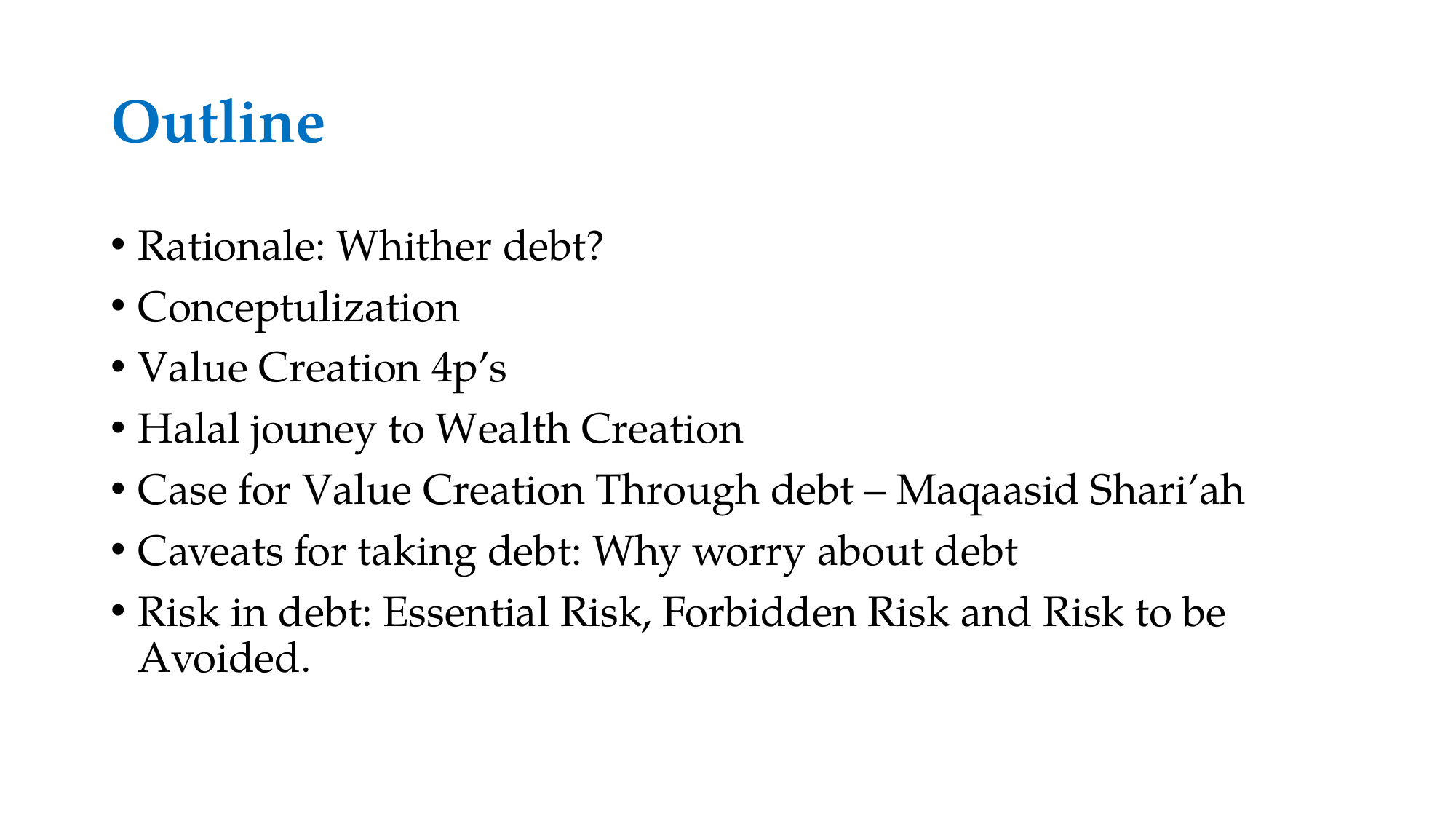

# Outline
Rationale: Whither debt?
Conceptulization
Value Creation 4p’s
Halal jouney to Wealth Creation
Case for Value Creation Through debt – Maqaasid Shari’ah
Caveats for taking debt: Why worry about debt
Risk in debt: Essential Risk, Forbidden Risk and Risk to be Avoided.